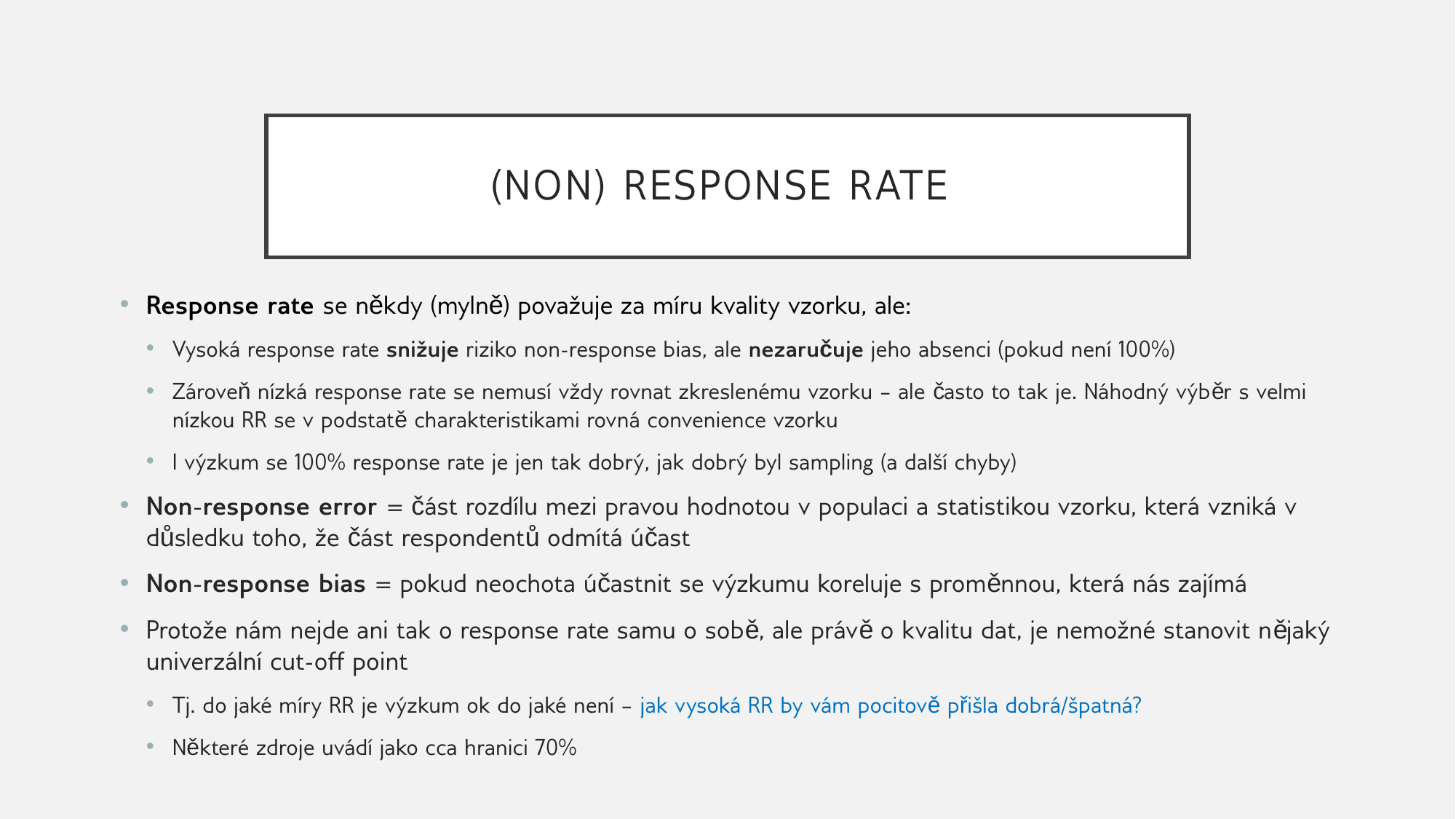

# (Non) response rate
Response rate se někdy (mylně) považuje za míru kvality vzorku, ale:
Vysoká response rate snižuje riziko non-response bias, ale nezaručuje jeho absenci (pokud není 100%)
Zároveň nízká response rate se nemusí vždy rovnat zkreslenému vzorku – ale často to tak je. Náhodný výběr s velmi nízkou RR se v podstatě charakteristikami rovná convenience vzorku
I výzkum se 100% response rate je jen tak dobrý, jak dobrý byl sampling (a další chyby)
Non-response error = část rozdílu mezi pravou hodnotou v populaci a statistikou vzorku, která vzniká v důsledku toho, že část respondentů odmítá účast
Non-response bias = pokud neochota účastnit se výzkumu koreluje s proměnnou, která nás zajímá
Protože nám nejde ani tak o response rate samu o sobě, ale právě o kvalitu dat, je nemožné stanovit nějaký univerzální cut-off point
Tj. do jaké míry RR je výzkum ok do jaké není – jak vysoká RR by vám pocitově přišla dobrá/špatná?
Některé zdroje uvádí jako cca hranici 70%